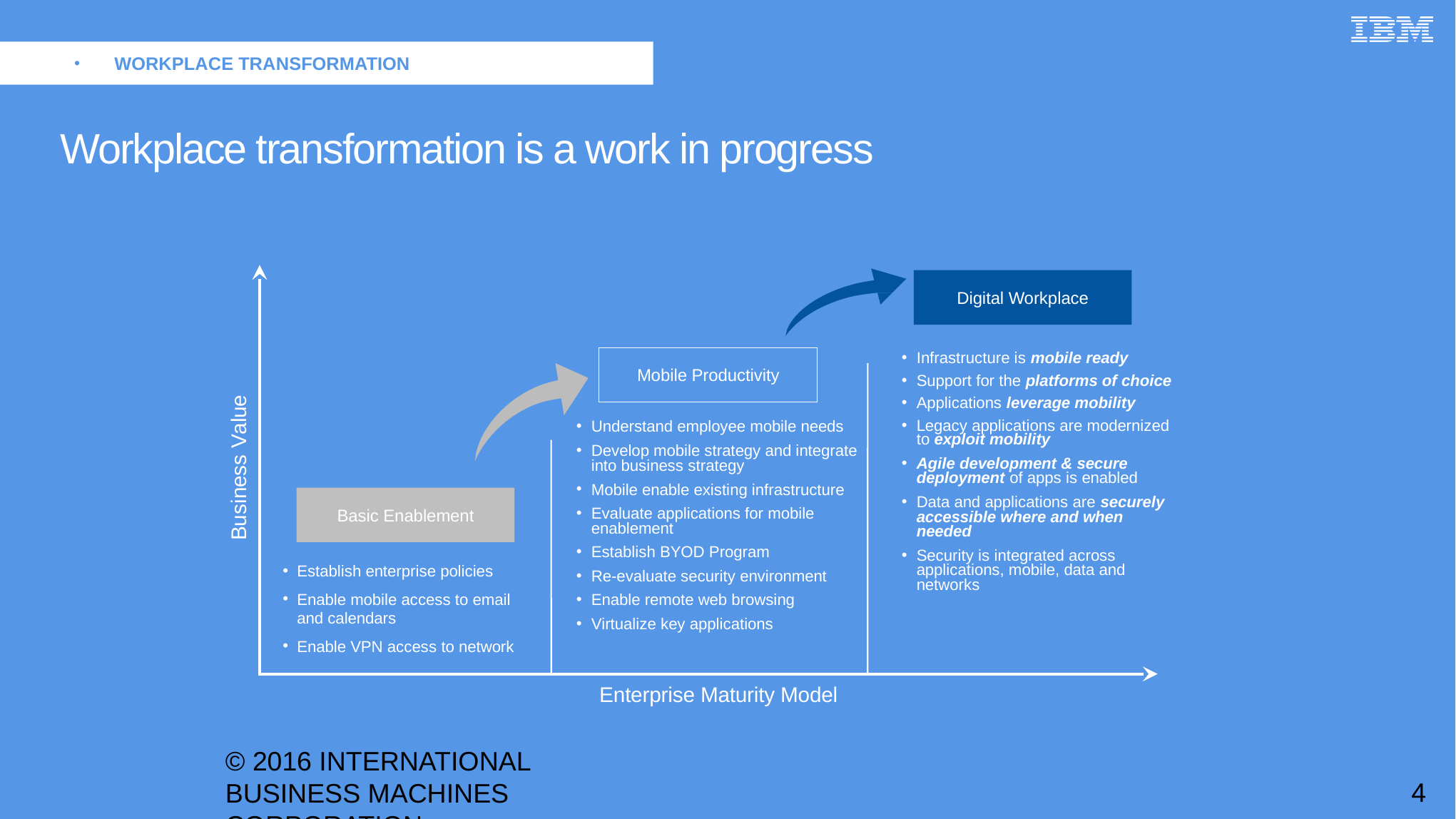

WORKPLACE TRANSFORMATION
# Workplace transformation is a work in progress

Digital Workplace
Mobile Productivity
Infrastructure is mobile ready
Support for the platforms of choice
Applications leverage mobility
Legacy applications are modernized to exploit mobility
Agile development & secure deployment of apps is enabled
Data and applications are securely accessible where and when needed
Security is integrated across applications, mobile, data and networks

Business Value
Understand employee mobile needs
Develop mobile strategy and integrate into business strategy
Mobile enable existing infrastructure
Evaluate applications for mobile enablement
Establish BYOD Program
Re-evaluate security environment
Enable remote web browsing
Virtualize key applications

Basic Enablement

Establish enterprise policies
Enable mobile access to email and calendars
Enable VPN access to network

Enterprise Maturity Model
4
© 2016 INTERNATIONAL BUSINESS MACHINES CORPORATION